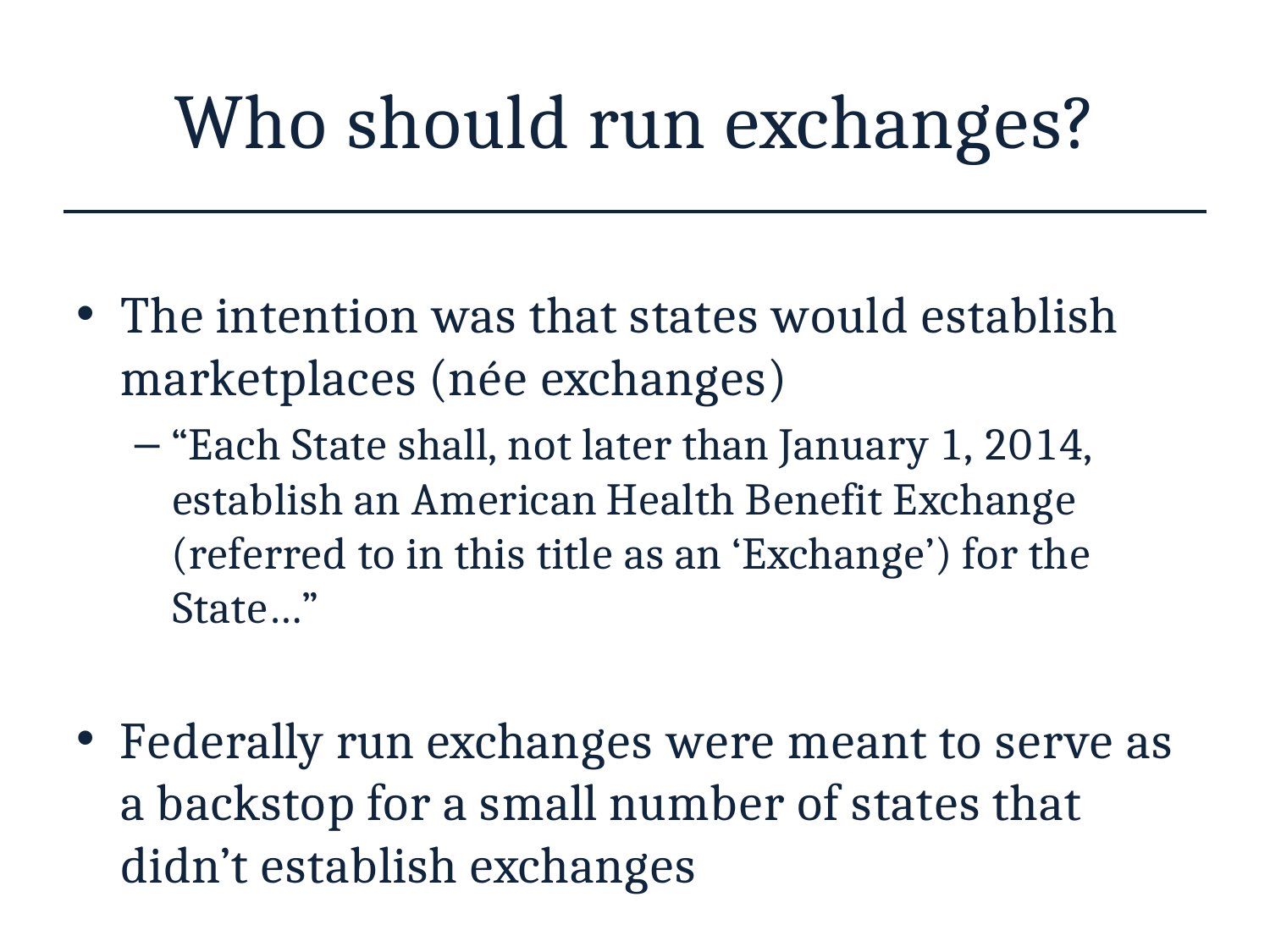

# Who should run exchanges?
The intention was that states would establish marketplaces (née exchanges)
“Each State shall, not later than January 1, 2014, establish an American Health Benefit Exchange (referred to in this title as an ‘Exchange’) for the State…”

Federally run exchanges were meant to serve as a backstop for a small number of states that didn’t establish exchanges